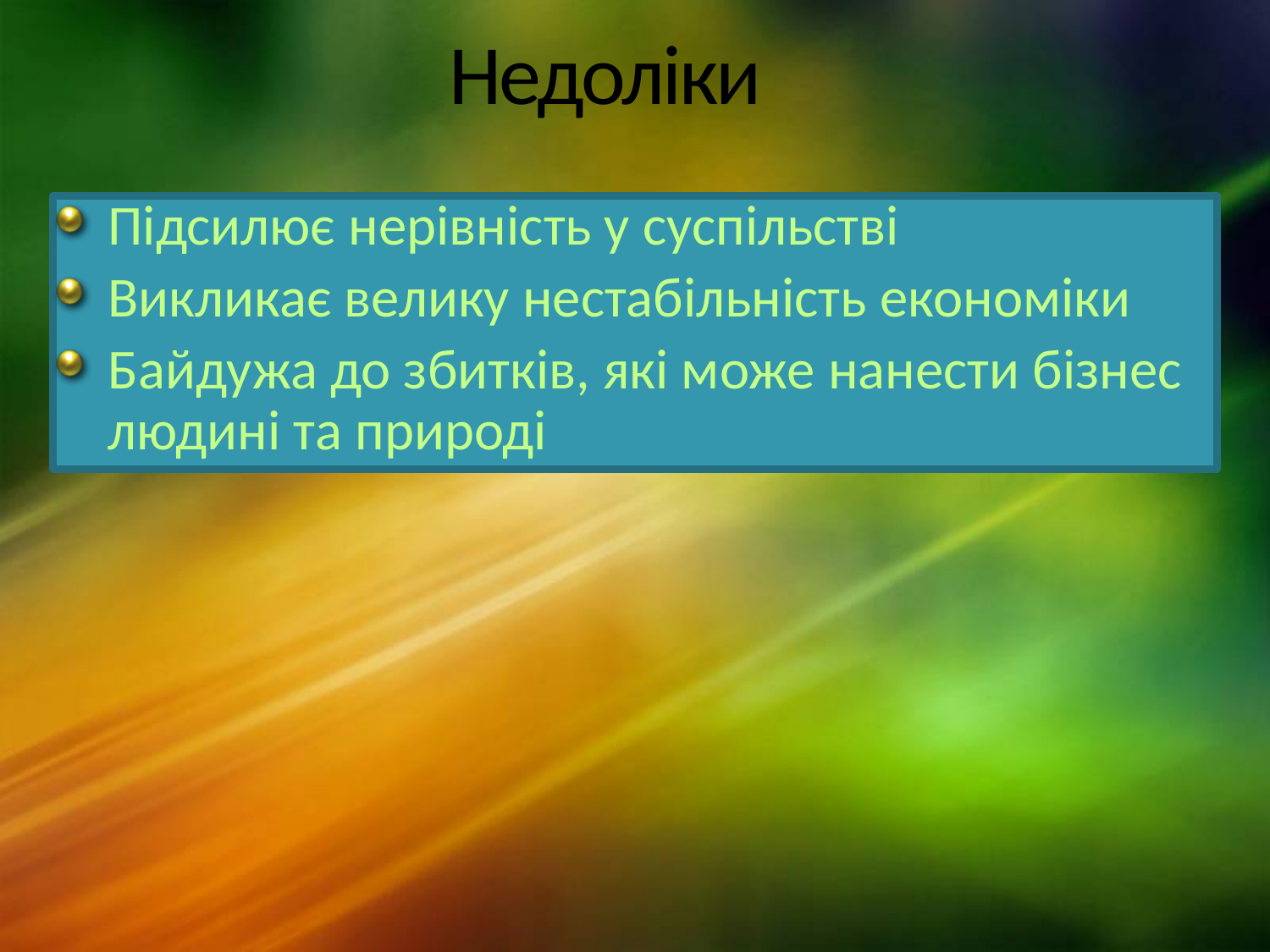

# Недоліки
Підсилює нерівність у суспільстві
Викликає велику нестабільність економіки
Байдужа до збитків, які може нанести бізнес людині та природі